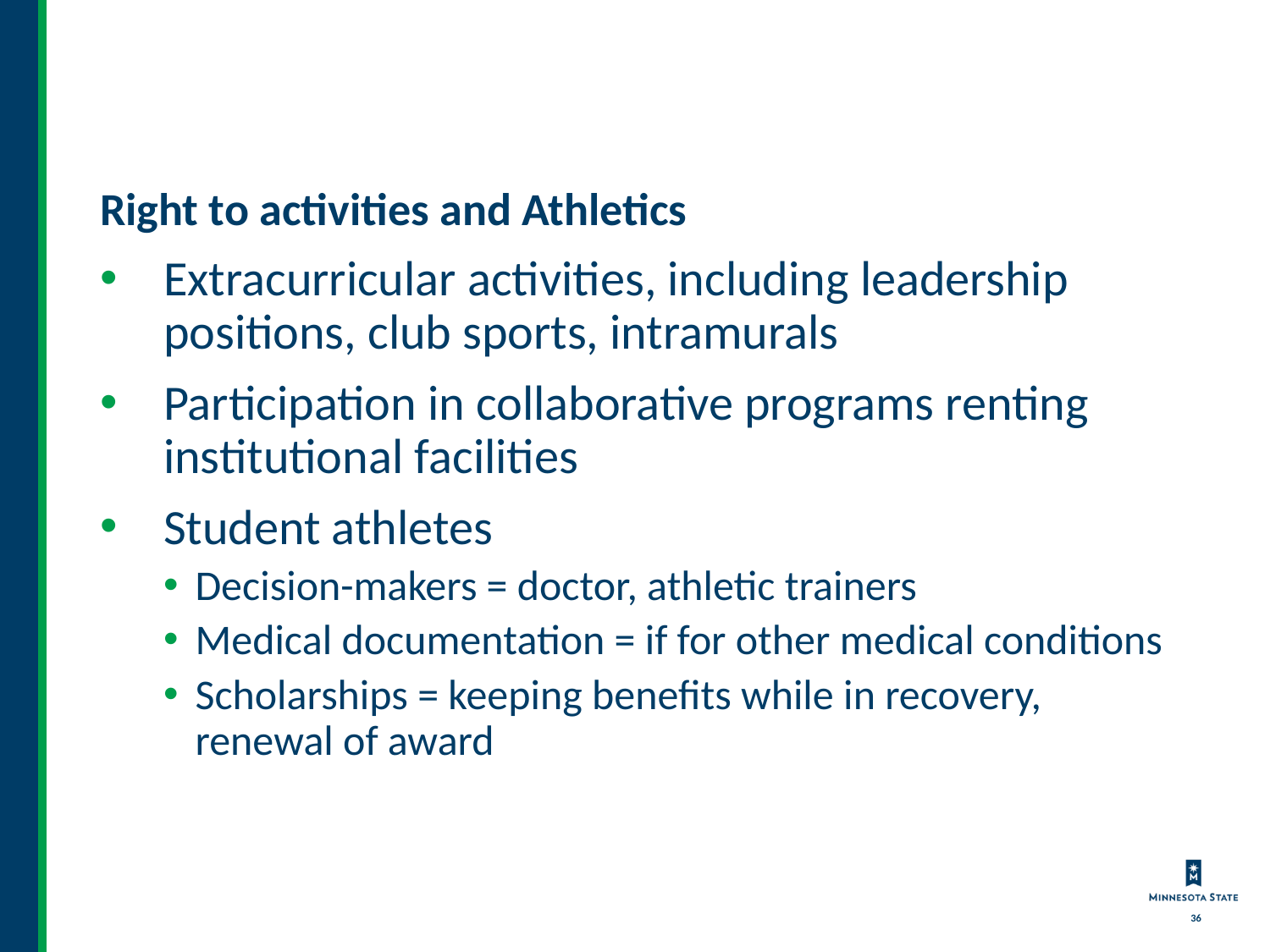

# Pregnant students rights, continued
Right to activities and Athletics
Extracurricular activities, including leadership positions, club sports, intramurals
Participation in collaborative programs renting institutional facilities
Student athletes
Decision-makers = doctor, athletic trainers
Medical documentation = if for other medical conditions
Scholarships = keeping benefits while in recovery, renewal of award